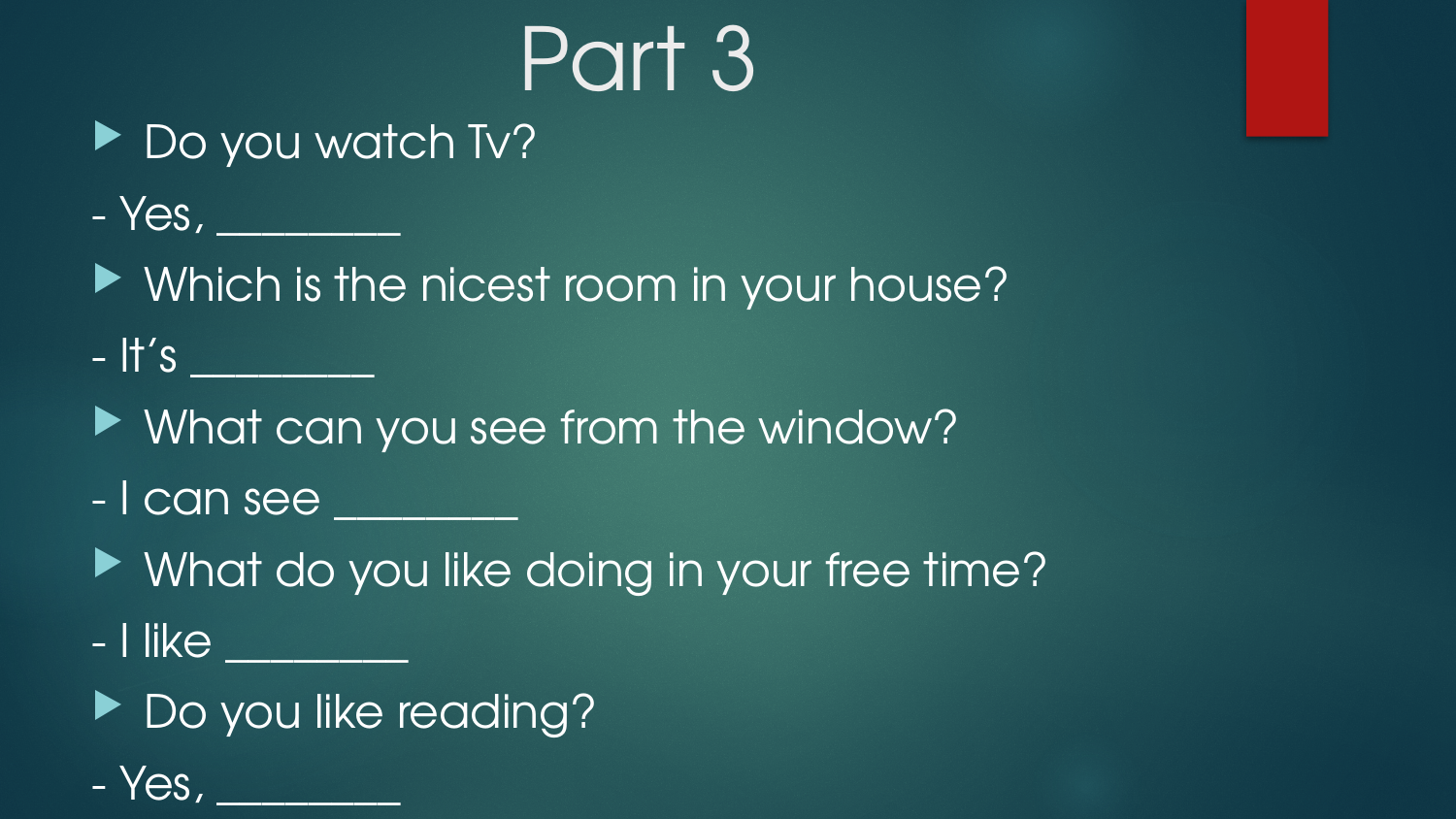

# Part 3
Do you watch Tv?
- Yes, ________
Which is the nicest room in your house?
- It’s ________
What can you see from the window?
- I can see ________
What do you like doing in your free time?
- I like ________
Do you like reading?
- Yes, ________